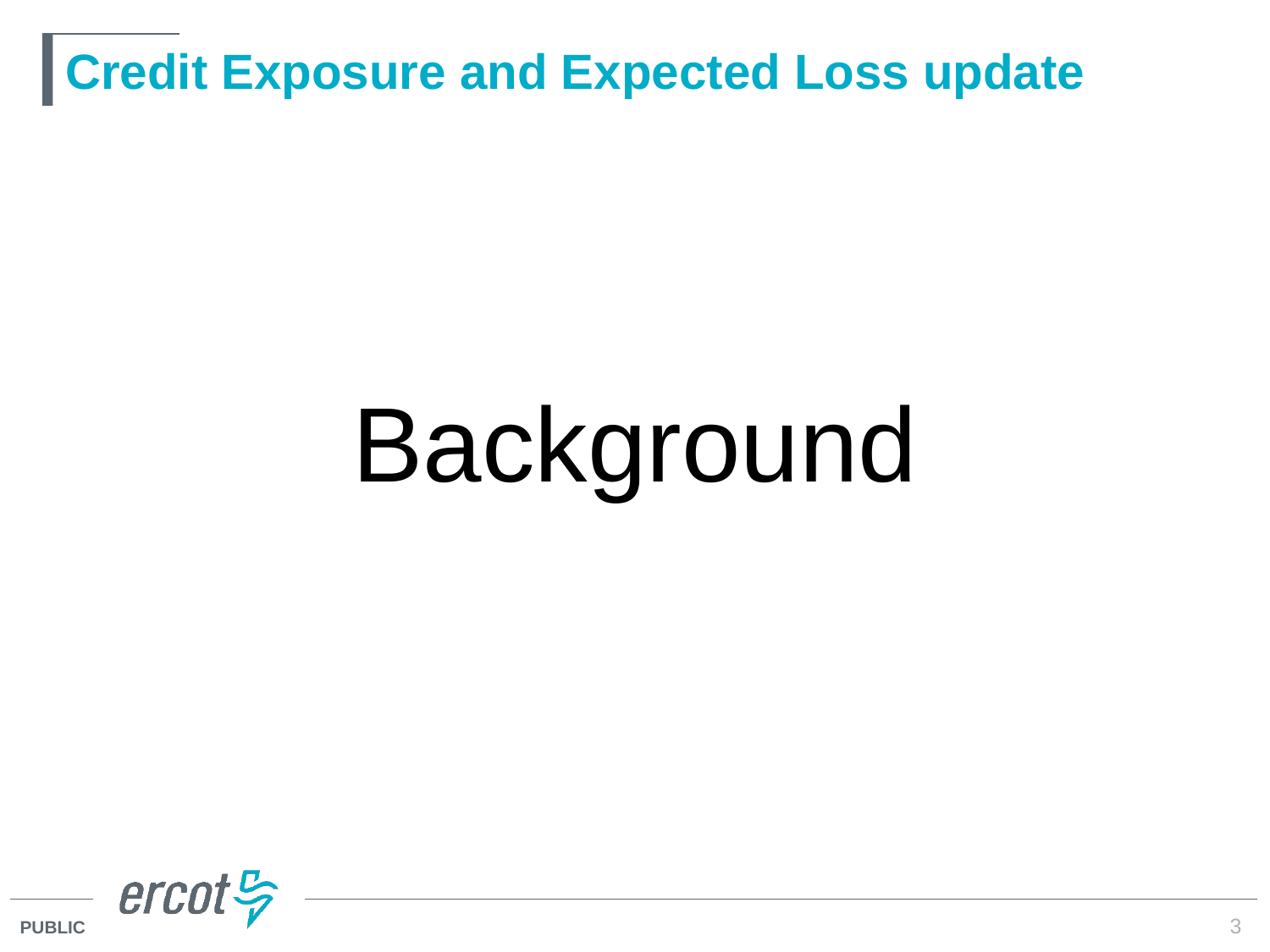

# Credit Exposure and Expected Loss update

Background
3